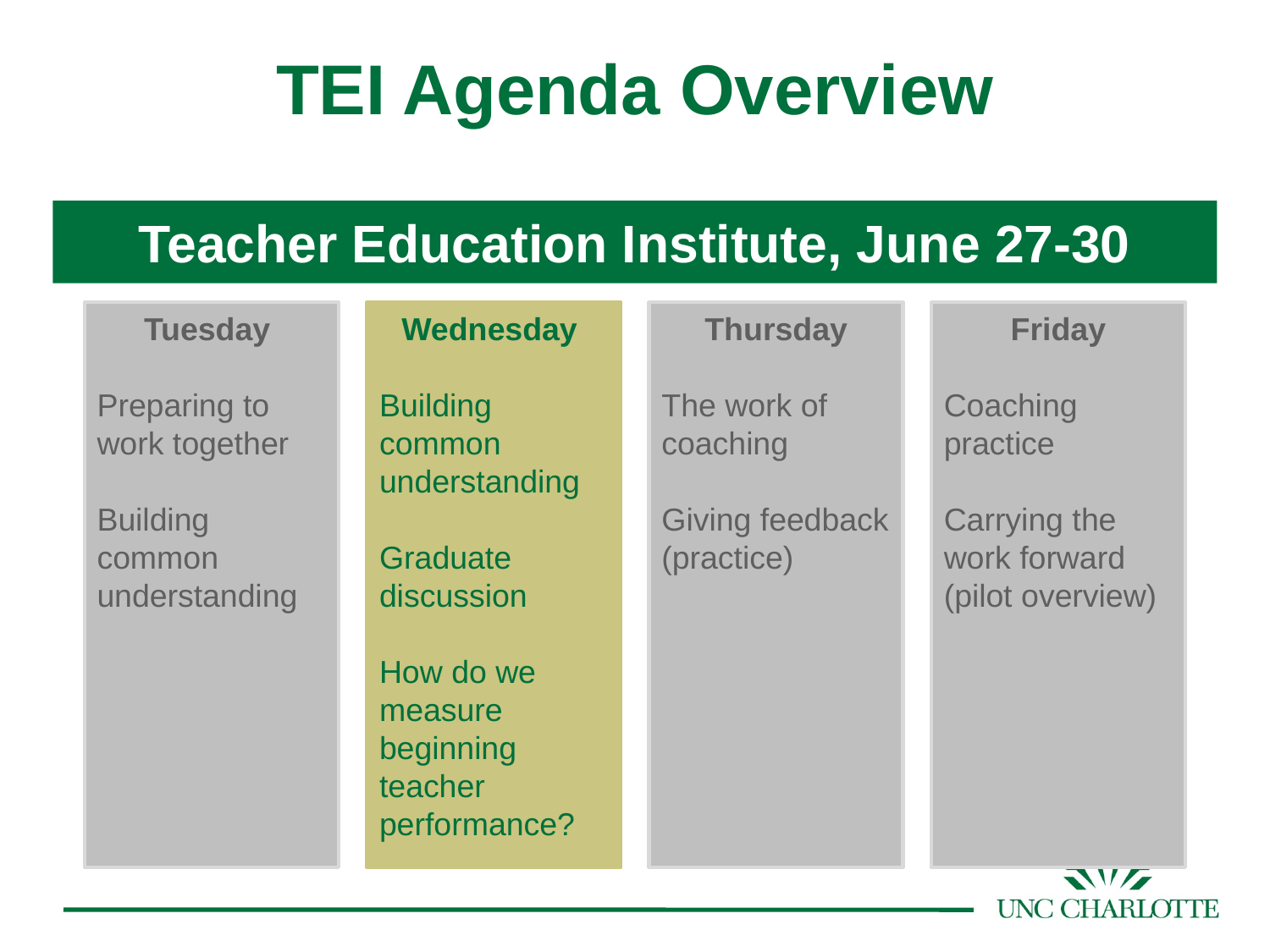

TEI Agenda Overview
Teacher Education Institute, June 27-30
Tuesday

Preparing to work together

Building common understanding
Wednesday

Building common understanding

Graduate discussion

How do we measure beginning teacher performance?
Thursday

The work of coaching

Giving feedback (practice)
Friday

Coaching practice

Carrying the work forward (pilot overview)